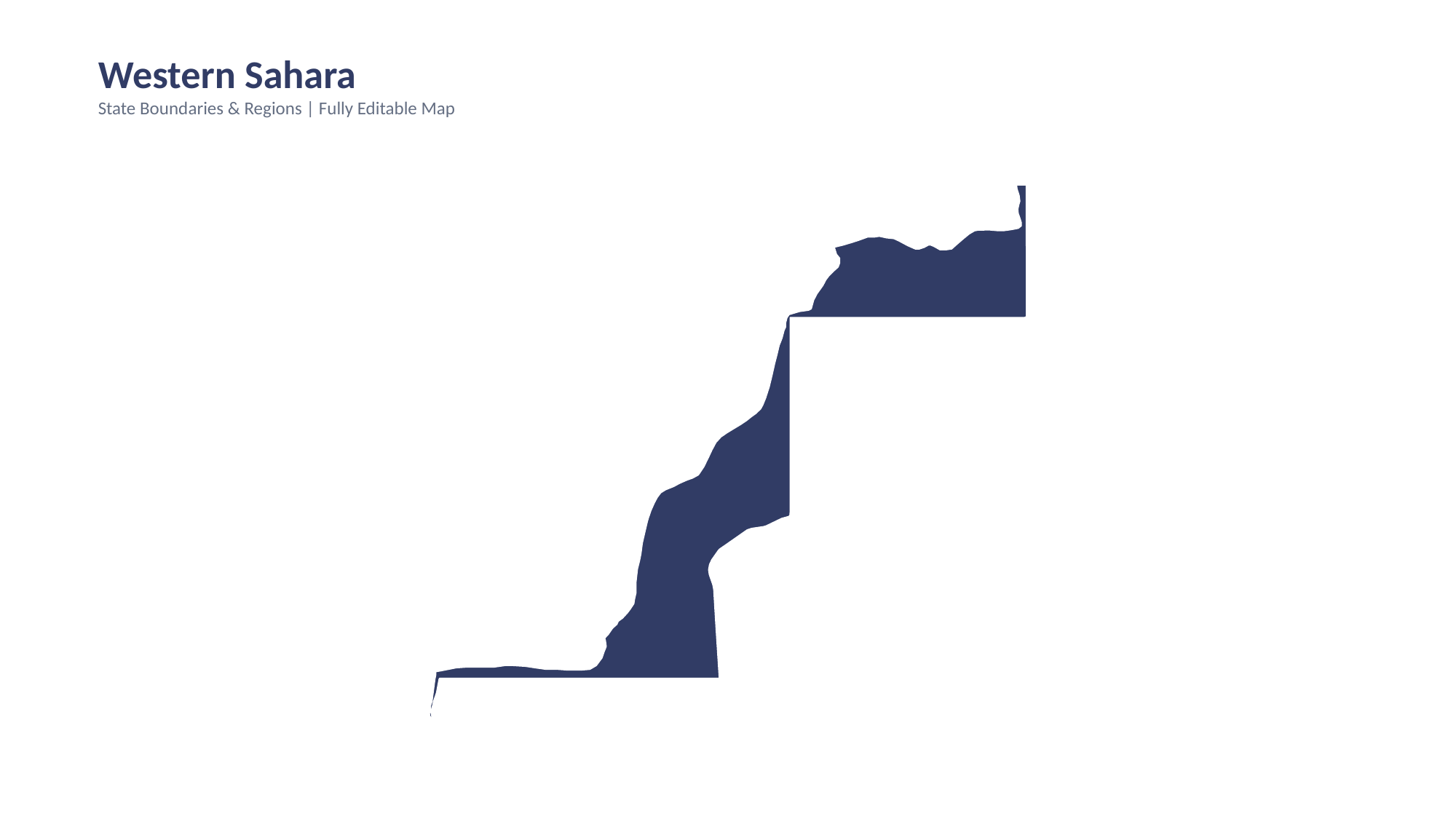

Western Sahara
State Boundaries & Regions | Fully Editable Map